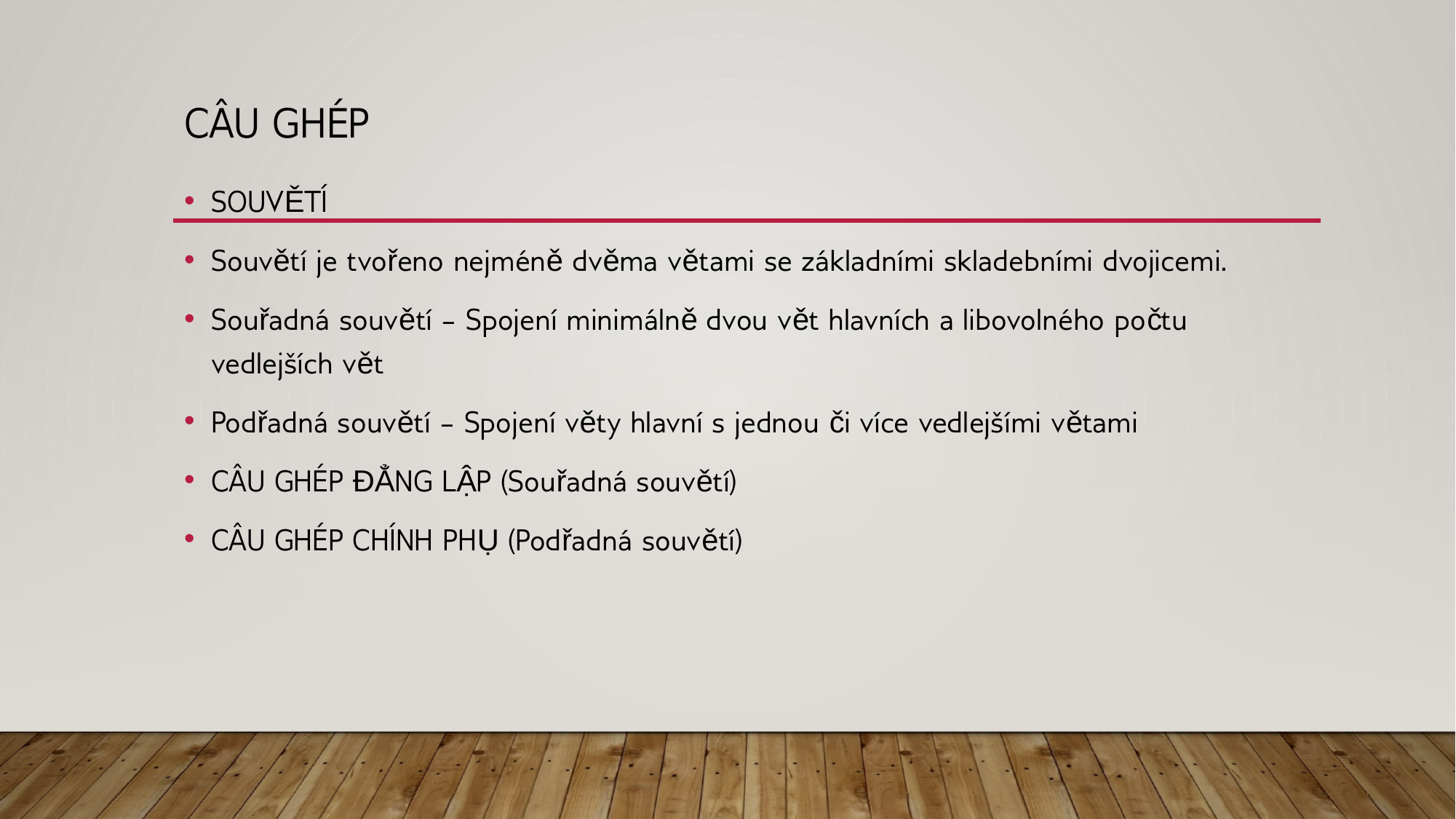

# CÂU GHÉP
SOUVĚTÍ
Souvětí je tvořeno nejméně dvěma větami se základními skladebními dvojicemi.
Souřadná souvětí – Spojení minimálně dvou vět hlavních a libovolného počtu vedlejších vět
Podřadná souvětí – Spojení věty hlavní s jednou či více vedlejšími větami
CÂU GHÉP ĐẲNG LẬP (Souřadná souvětí)
CÂU GHÉP CHÍNH PHỤ (Podřadná souvětí)